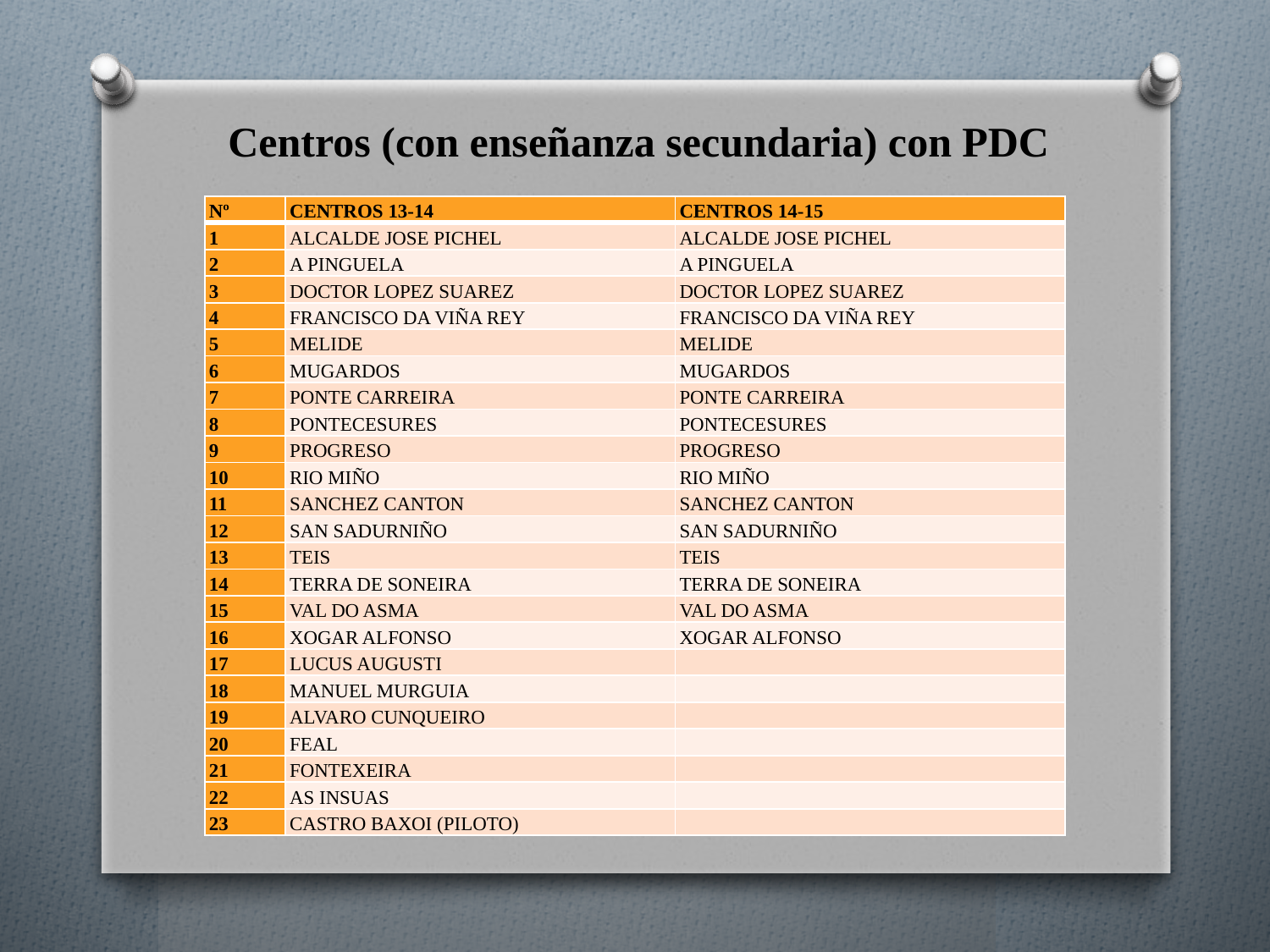

# Centros (con enseñanza secundaria) con PDC
| Nº | CENTROS 13-14 | CENTROS 14-15 |
| --- | --- | --- |
| 1 | ALCALDE JOSE PICHEL | ALCALDE JOSE PICHEL |
| 2 | A PINGUELA | A PINGUELA |
| 3 | DOCTOR LOPEZ SUAREZ | DOCTOR LOPEZ SUAREZ |
| 4 | FRANCISCO DA VIÑA REY | FRANCISCO DA VIÑA REY |
| 5 | MELIDE | MELIDE |
| 6 | MUGARDOS | MUGARDOS |
| 7 | PONTE CARREIRA | PONTE CARREIRA |
| 8 | PONTECESURES | PONTECESURES |
| 9 | PROGRESO | PROGRESO |
| 10 | RIO MIÑO | RIO MIÑO |
| 11 | SANCHEZ CANTON | SANCHEZ CANTON |
| 12 | SAN SADURNIÑO | SAN SADURNIÑO |
| 13 | TEIS | TEIS |
| 14 | TERRA DE SONEIRA | TERRA DE SONEIRA |
| 15 | VAL DO ASMA | VAL DO ASMA |
| 16 | XOGAR ALFONSO | XOGAR ALFONSO |
| 17 | LUCUS AUGUSTI |  |
| 18 | MANUEL MURGUIA |  |
| 19 | ALVARO CUNQUEIRO |  |
| 20 | FEAL |  |
| 21 | FONTEXEIRA |  |
| 22 | AS INSUAS |  |
| 23 | CASTRO BAXOI (PILOTO) |  |